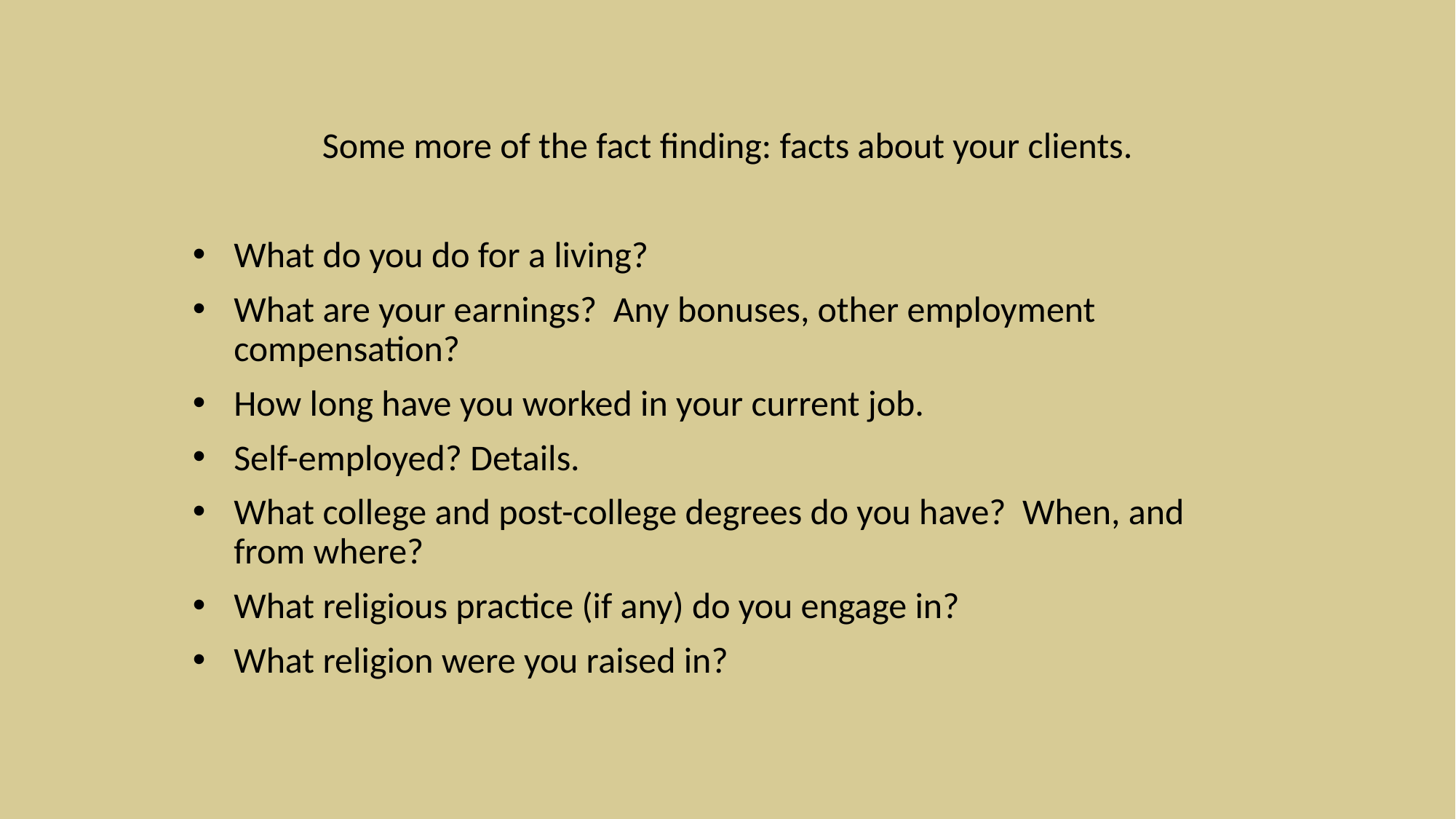

Some more of the fact finding: facts about your clients.

What do you do for a living?
What are your earnings?  Any bonuses, other employment compensation?
How long have you worked in your current job.
Self-employed? Details.
What college and post-college degrees do you have?  When, and from where?
What religious practice (if any) do you engage in?
What religion were you raised in?